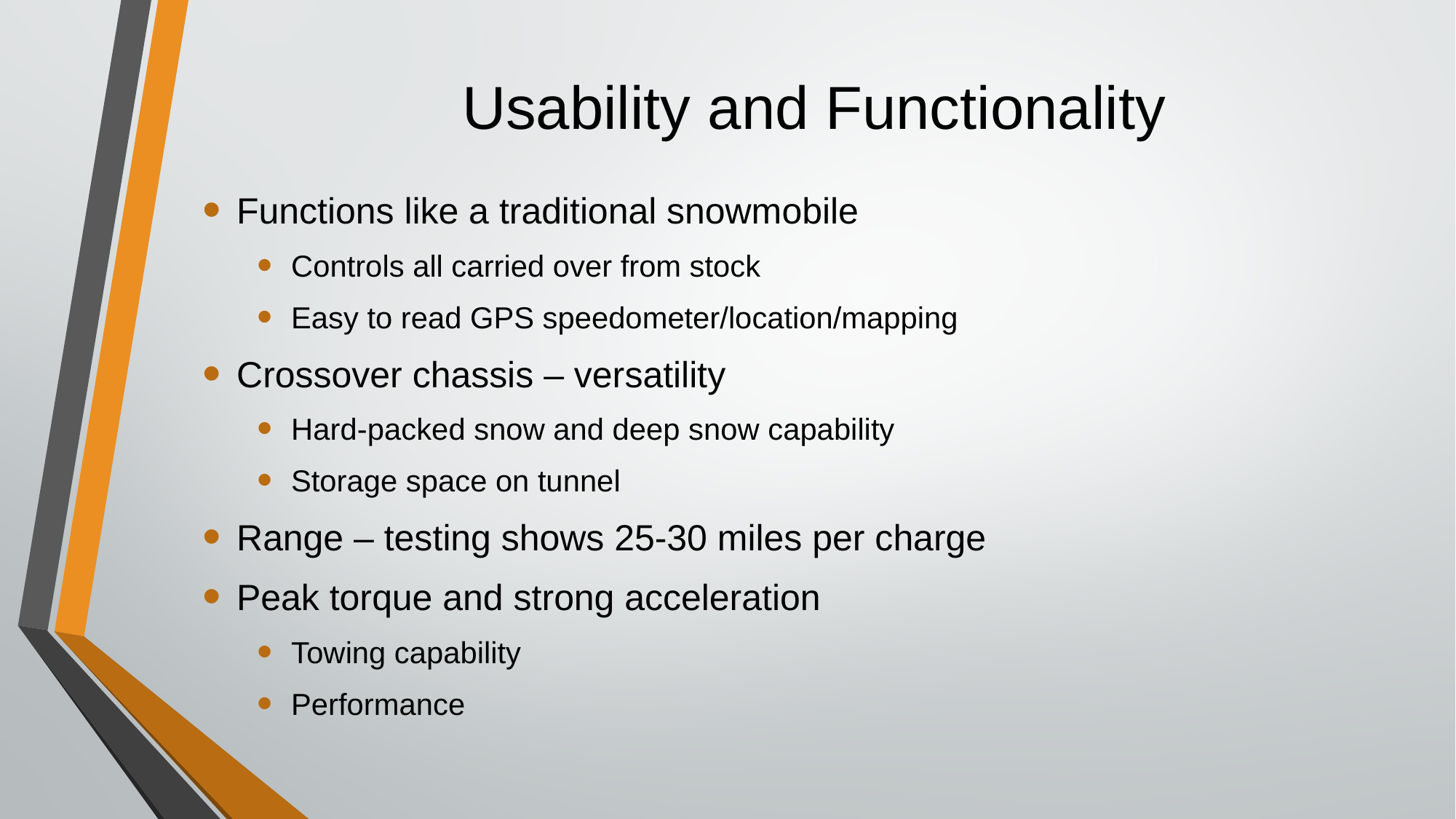

# Usability and Functionality
Functions like a traditional snowmobile
Controls all carried over from stock
Easy to read GPS speedometer/location/mapping
Crossover chassis – versatility
Hard-packed snow and deep snow capability
Storage space on tunnel
Range – testing shows 25-30 miles per charge
Peak torque and strong acceleration
Towing capability
Performance